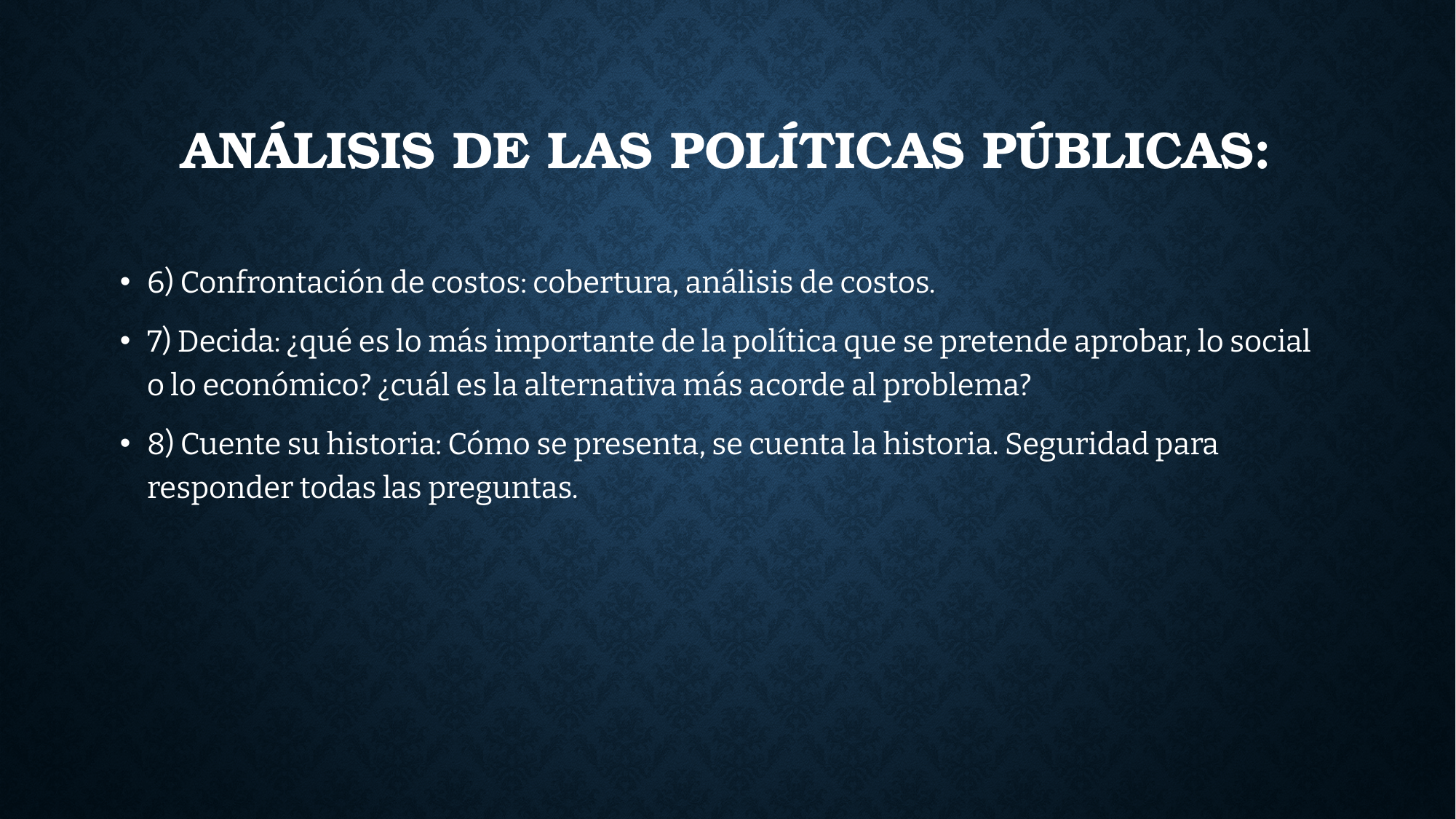

Análisis de las políticas públicas:
6) Confrontación de costos: cobertura, análisis de costos.
7) Decida: ¿qué es lo más importante de la política que se pretende aprobar, lo social o lo económico? ¿cuál es la alternativa más acorde al problema?
8) Cuente su historia: Cómo se presenta, se cuenta la historia. Seguridad para responder todas las preguntas.